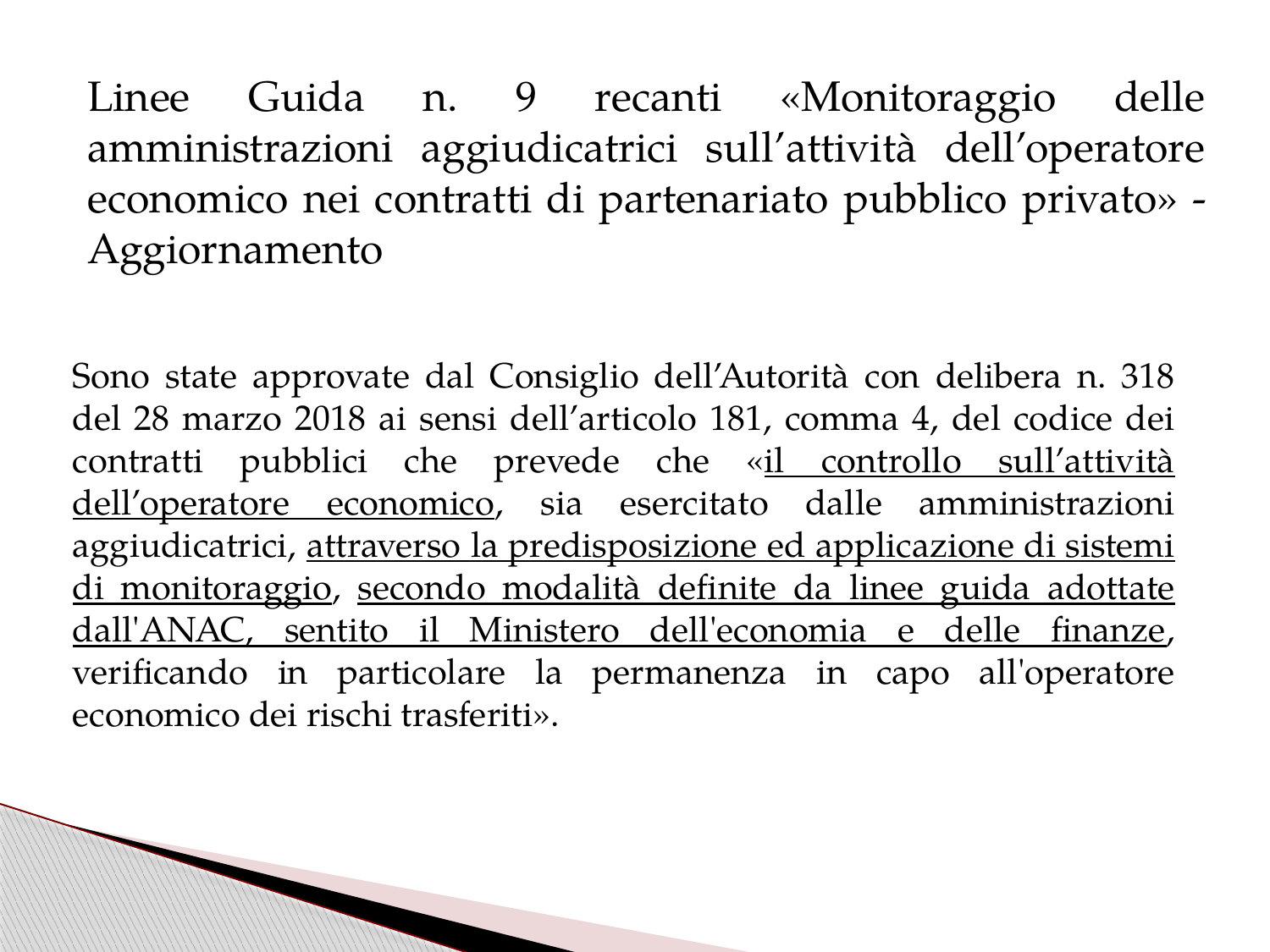

# Linee Guida n. 9 recanti «Monitoraggio delle amministrazioni aggiudicatrici sull’attività dell’operatore economico nei contratti di partenariato pubblico privato» -Aggiornamento
Sono state approvate dal Consiglio dell’Autorità con delibera n. 318 del 28 marzo 2018 ai sensi dell’articolo 181, comma 4, del codice dei contratti pubblici che prevede che «il controllo sull’attività dell’operatore economico, sia esercitato dalle amministrazioni aggiudicatrici, attraverso la predisposizione ed applicazione di sistemi di monitoraggio, secondo modalità definite da linee guida adottate dall'ANAC, sentito il Ministero dell'economia e delle finanze, verificando in particolare la permanenza in capo all'operatore economico dei rischi trasferiti».